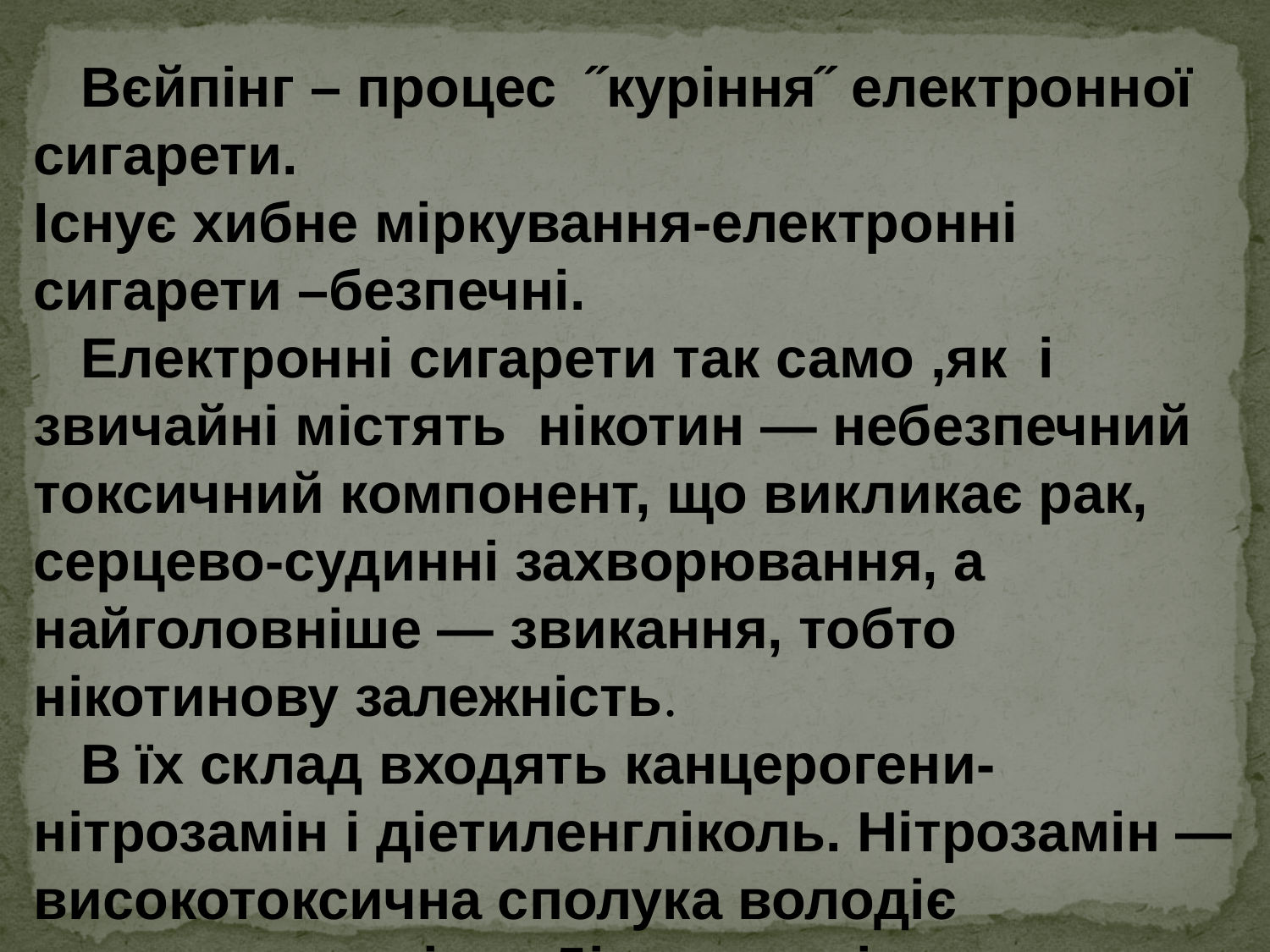

Вєйпінг – процес  ˝куріння˝ електронної сигарети.
Існує хибне міркування-електронні сигарети –безпечні.
   Електронні сигарети так само ,як  і звичайні містять  нікотин — небезпечний токсичний компонент, що викликає рак, серцево-судинні захворювання, а найголовніше — звикання, тобто нікотинову залежність.
   В їх склад входять канцерогени-нітрозамін і діетиленгліколь. Нітрозамін — високотоксична сполука володіє мутагенною дією. Діетиленгліколь — канцероген, що сприяє виникненню онкологічних захворювань,
Отже куріння електронних цигаро-просто ілюзія  безпеки!
|  |
| --- |
#